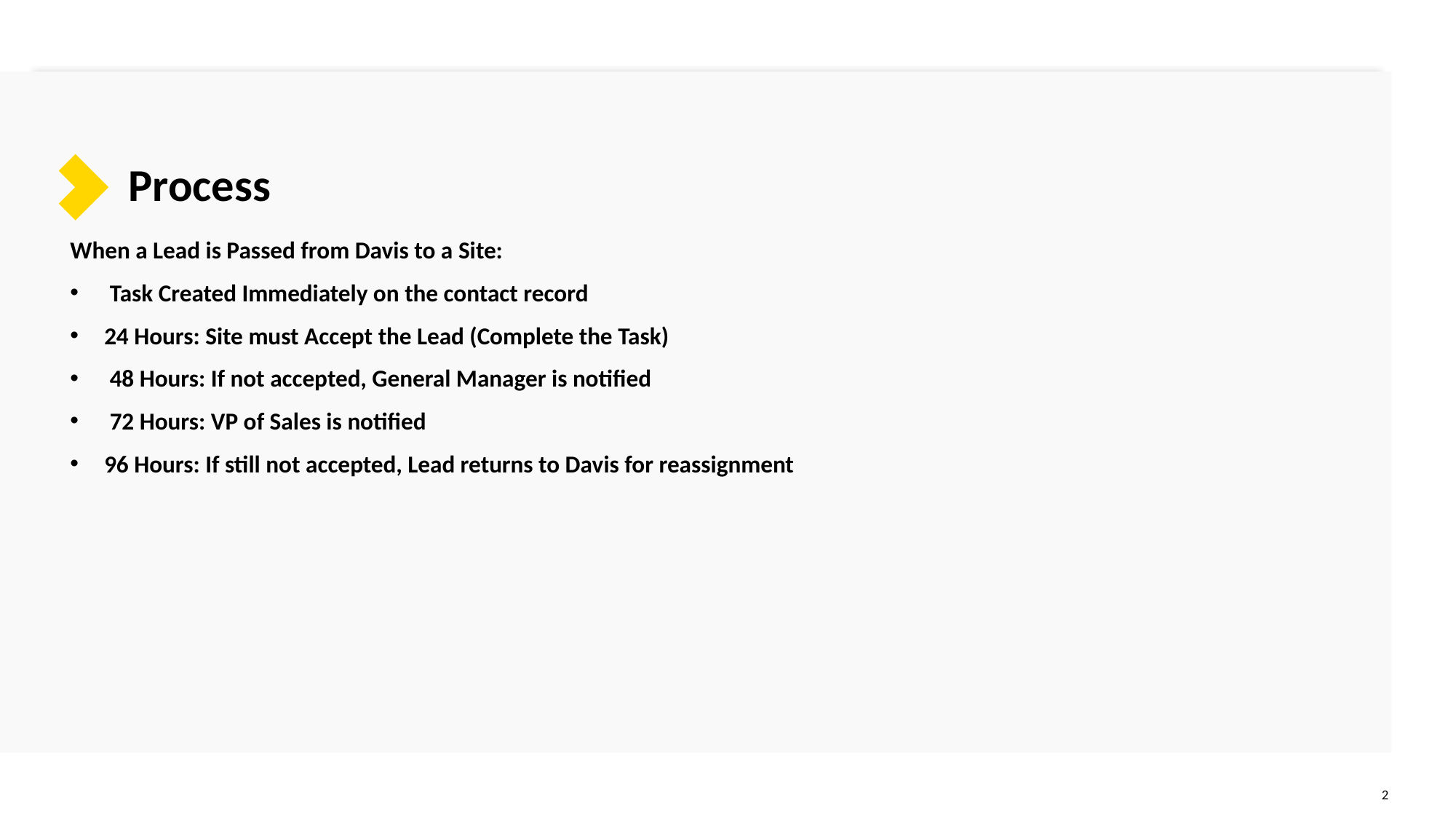

# Process
When a Lead is Passed from Davis to a Site:
 Task Created Immediately on the contact record
24 Hours: Site must Accept the Lead (Complete the Task)
 48 Hours: If not accepted, General Manager is notified
 72 Hours: VP of Sales is notified
96 Hours: If still not accepted, Lead returns to Davis for reassignment
2